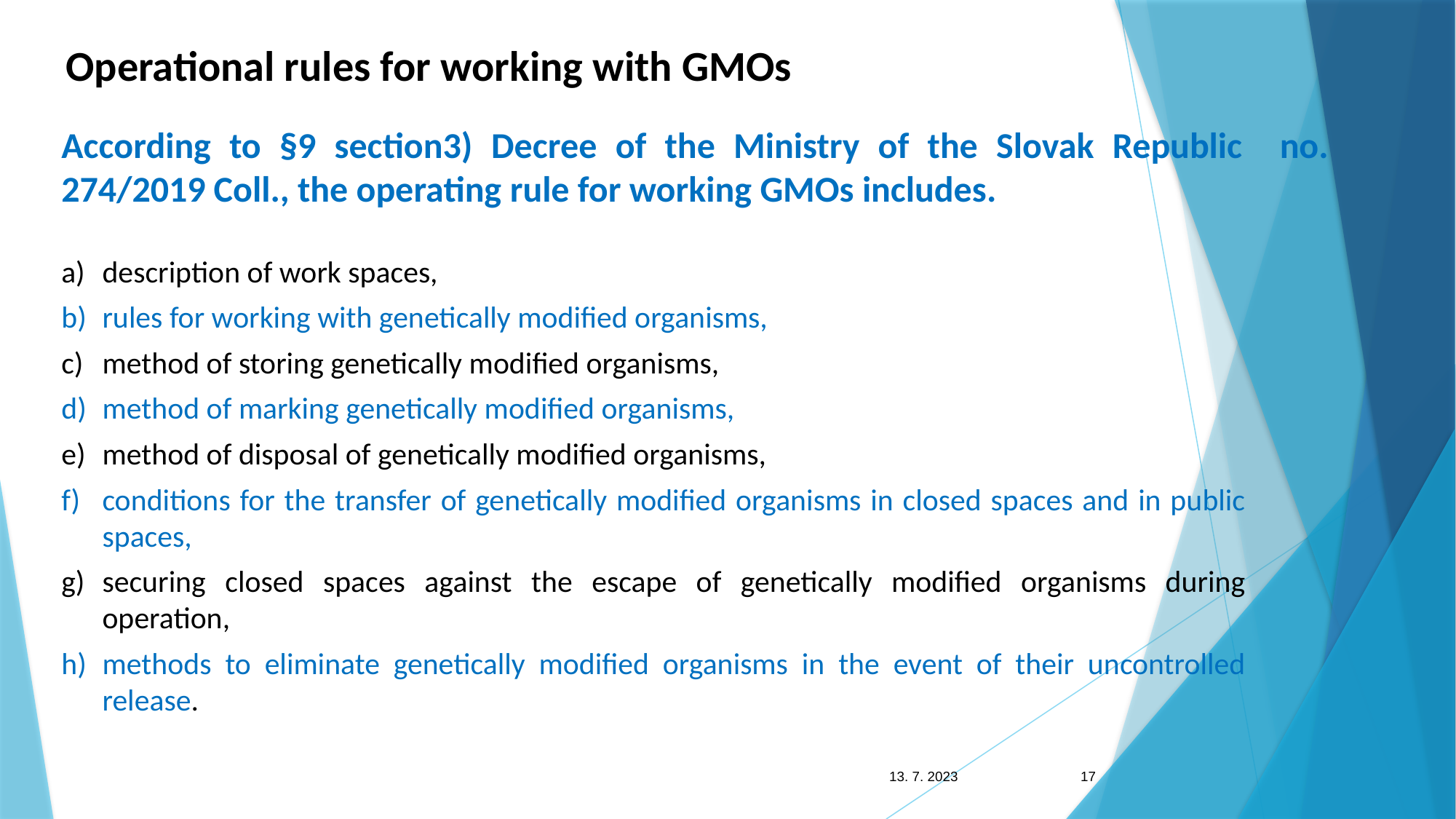

Operational rules for working with GMOs
According to §9 section3) Decree of the Ministry of the Slovak Republic  no. 274/2019 Coll., the operating rule for working GMOs includes.

description of work spaces,
rules for working with genetically modified organisms,
method of storing genetically modified organisms,
method of marking genetically modified organisms,
method of disposal of genetically modified organisms,
conditions for the transfer of genetically modified organisms in closed spaces and in public spaces,
securing closed spaces against the escape of genetically modified organisms during operation,
methods to eliminate genetically modified organisms in the event of their uncontrolled release.
17
13. 7. 2023